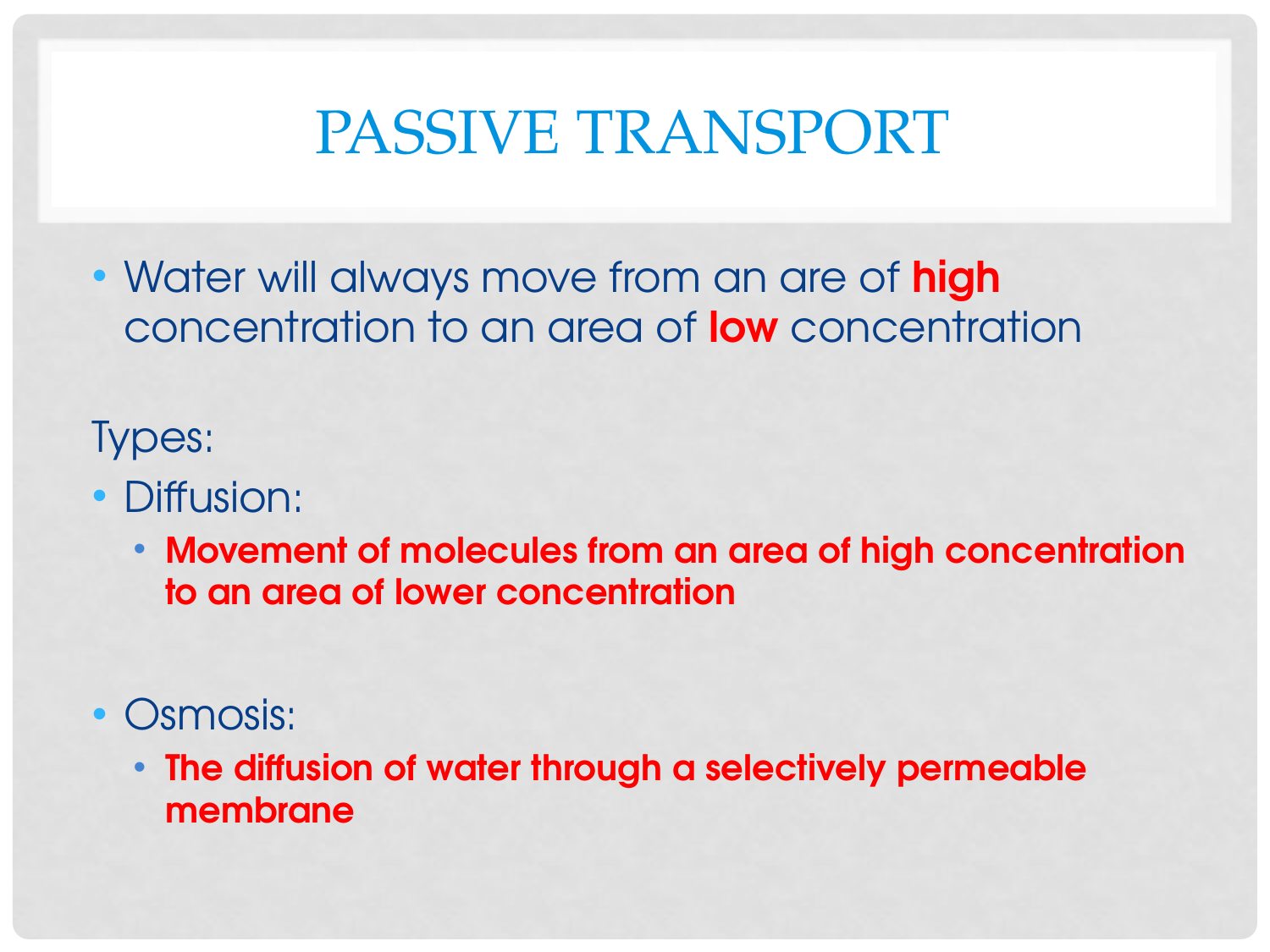

# Passive Transport
Water will always move from an are of high concentration to an area of low concentration
Types:
Diffusion:
Movement of molecules from an area of high concentration to an area of lower concentration

Osmosis:
The diffusion of water through a selectively permeable membrane